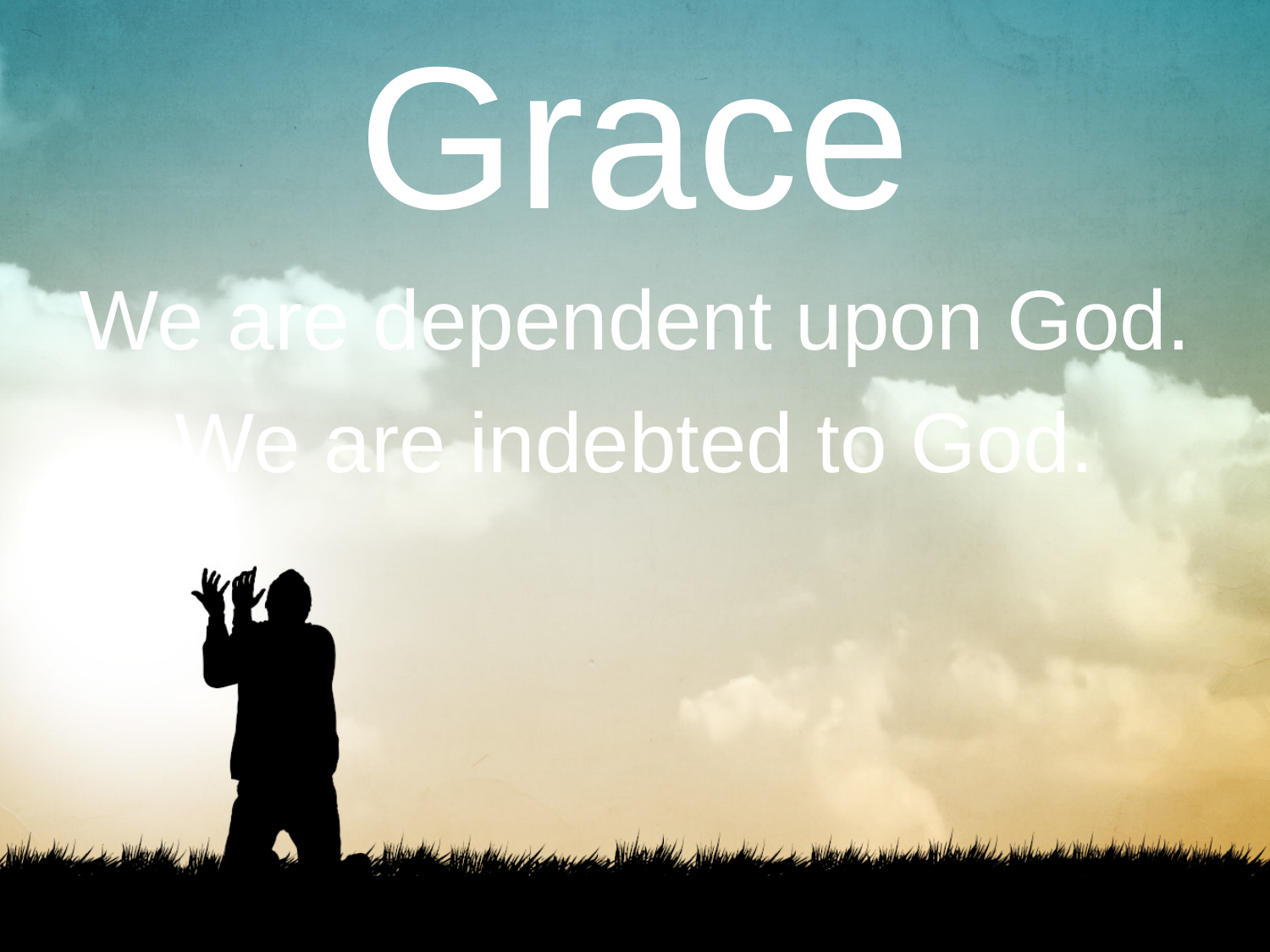

Grace
We are dependent upon God.

We are indebted to God.